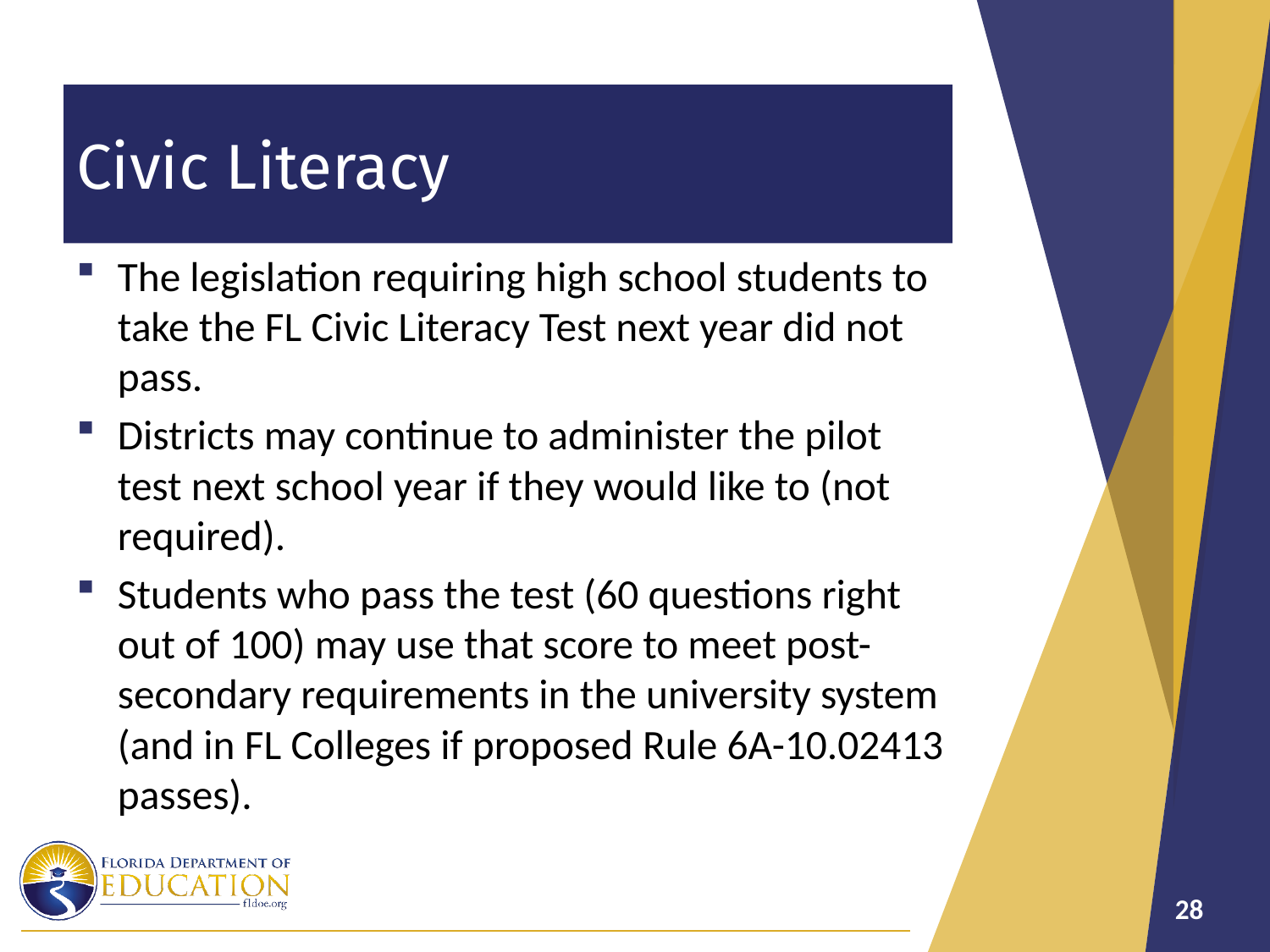

# Civic Literacy
The legislation requiring high school students to take the FL Civic Literacy Test next year did not pass.
Districts may continue to administer the pilot test next school year if they would like to (not required).
Students who pass the test (60 questions right out of 100) may use that score to meet post-secondary requirements in the university system (and in FL Colleges if proposed Rule 6A-10.02413 passes).

28